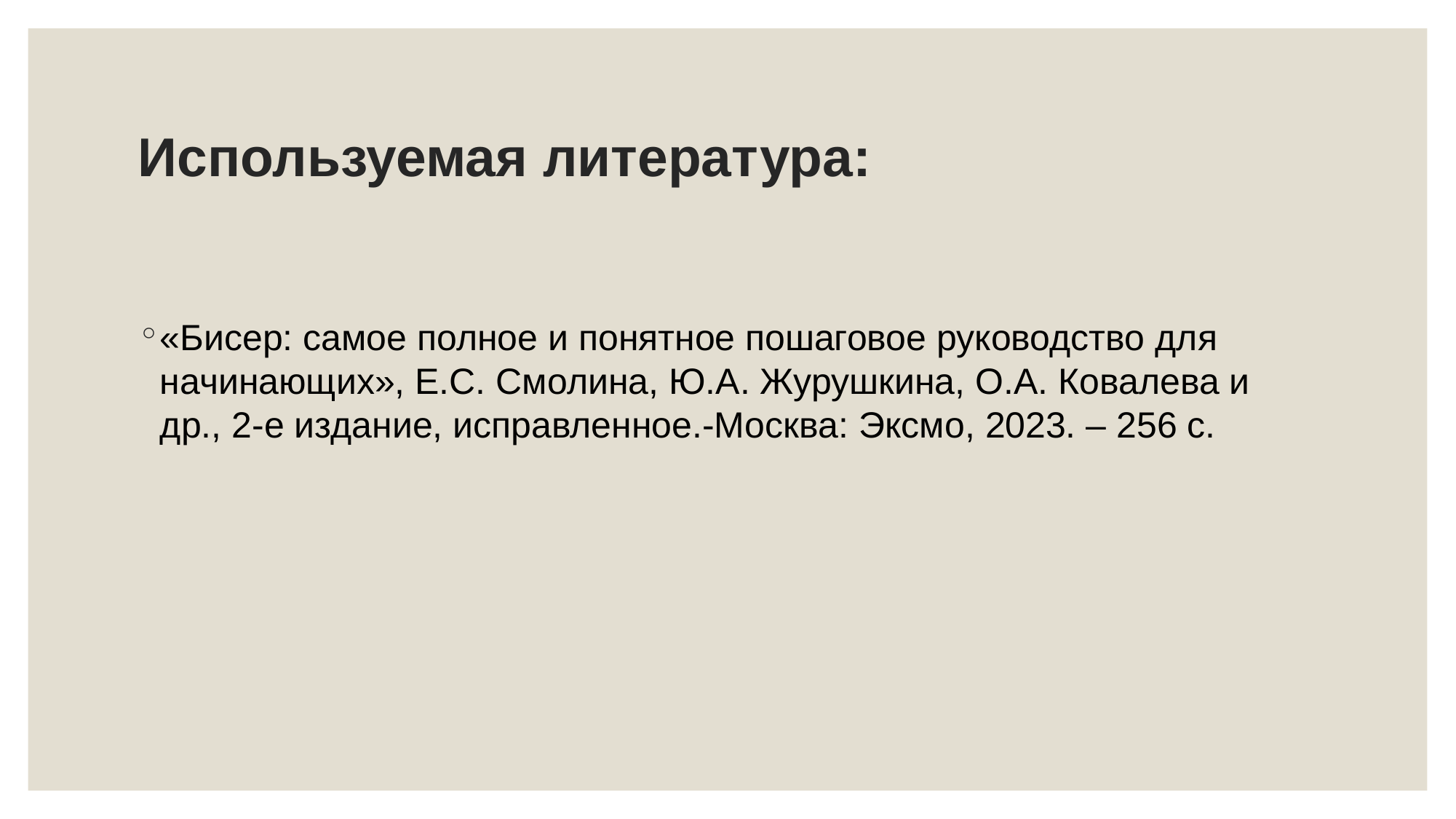

# Используемая литература:

«Бисер: самое полное и понятное пошаговое руководство для начинающих», Е.С. Смолина, Ю.А. Журушкина, О.А. Ковалева и др., 2-е издание, исправленное.-Москва: Эксмо, 2023. – 256 с.